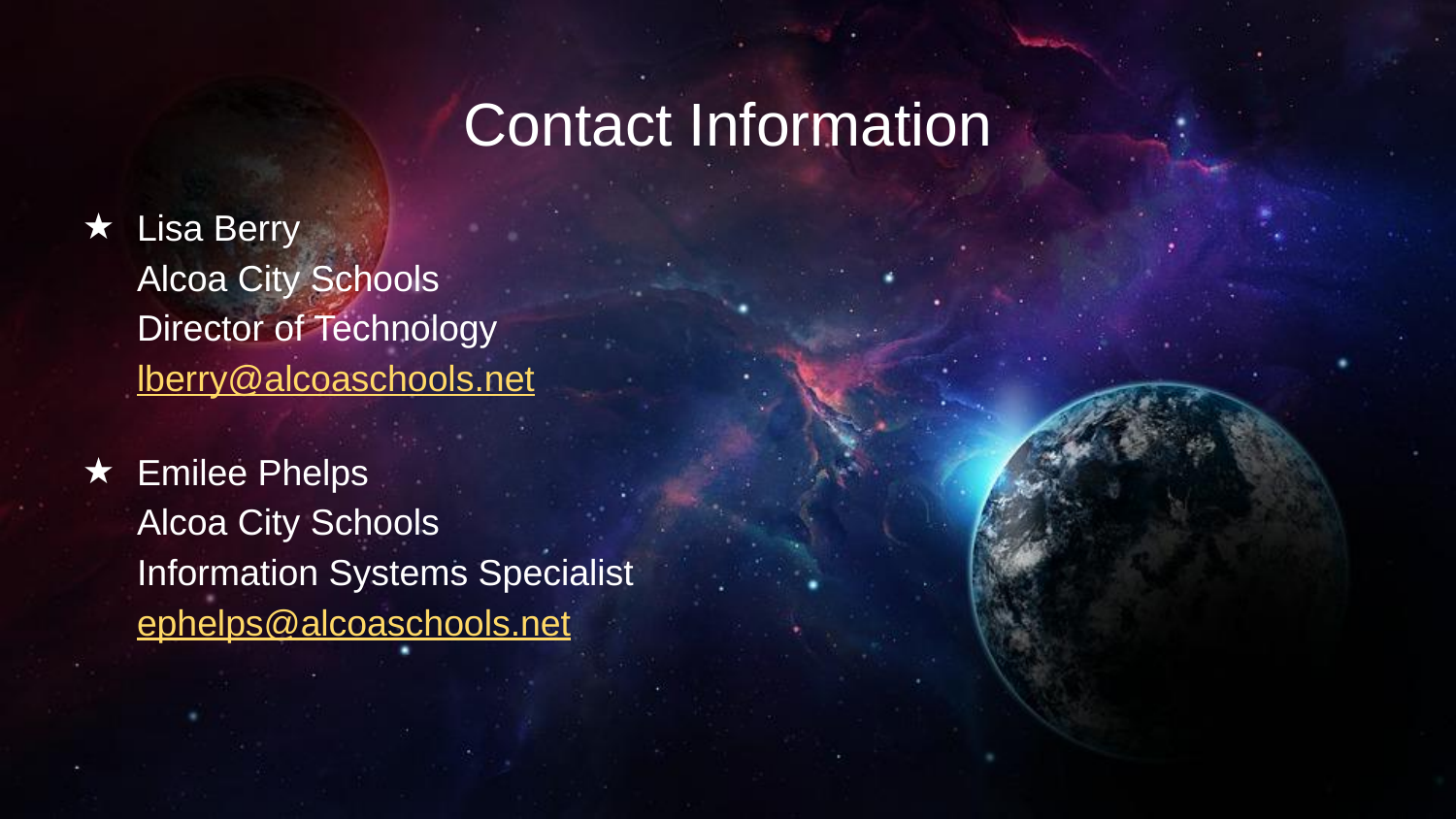

# Contact Information
Lisa Berry
Alcoa City Schools
Director of Technology
lberry@alcoaschools.net
Emilee Phelps
Alcoa City Schools
Information Systems Specialist
ephelps@alcoaschools.net